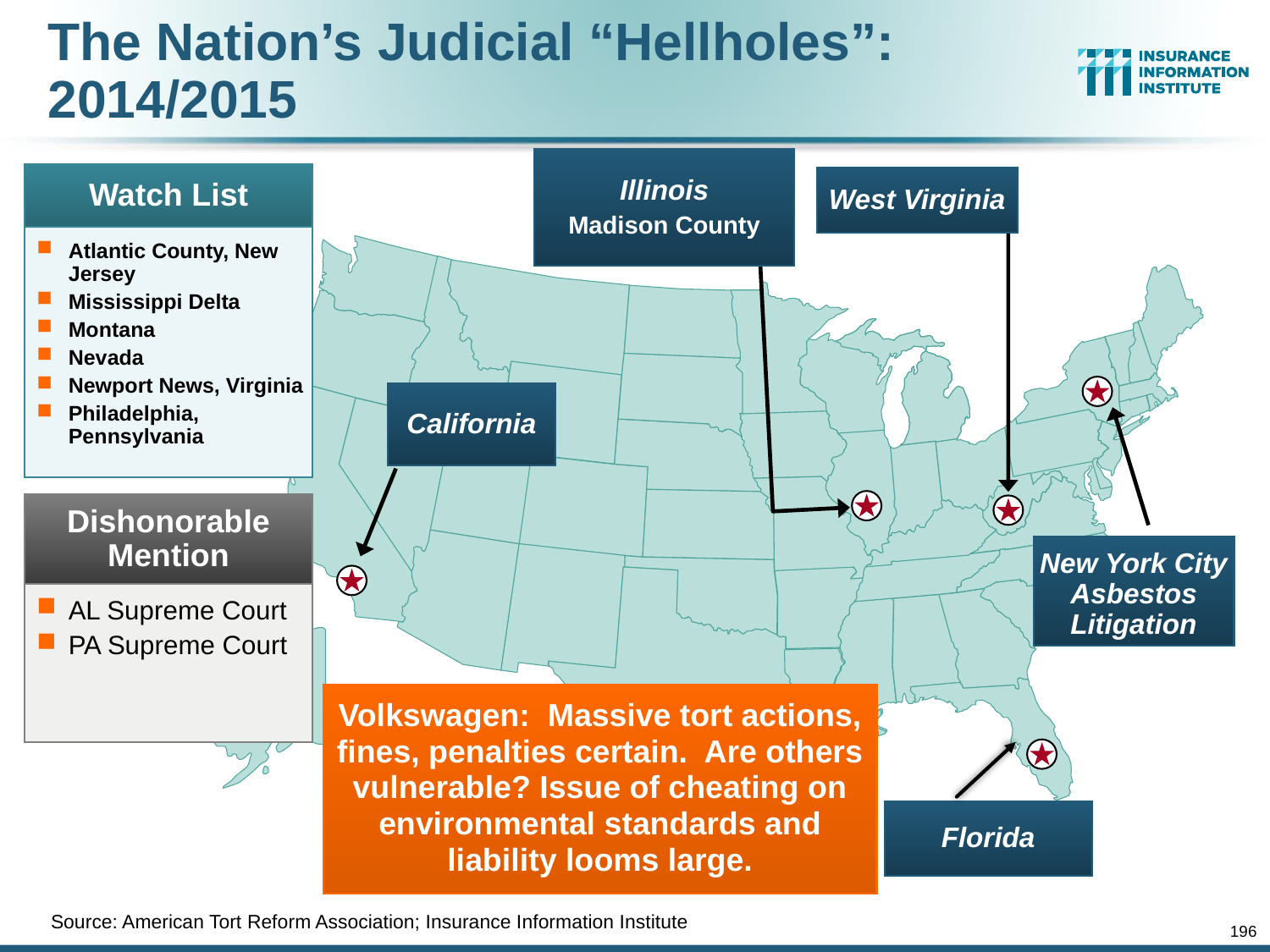

# The Nation’s Judicial “Hellholes”: 2014/2015
Illinois
Madison County
Watch List

Atlantic County, New Jersey
Mississippi Delta
Montana
Nevada
Newport News, Virginia
Philadelphia, Pennsylvania

Dishonorable Mention

AL Supreme Court
PA Supreme Court
West Virginia

California

New York City Asbestos Litigation

Volkswagen:  Massive tort actions, fines, penalties certain.  Are others vulnerable? Issue of cheating on environmental standards and liability looms large.

Florida
Source: American Tort Reform Association; Insurance Information Institute
196
12/01/09 - 9pm